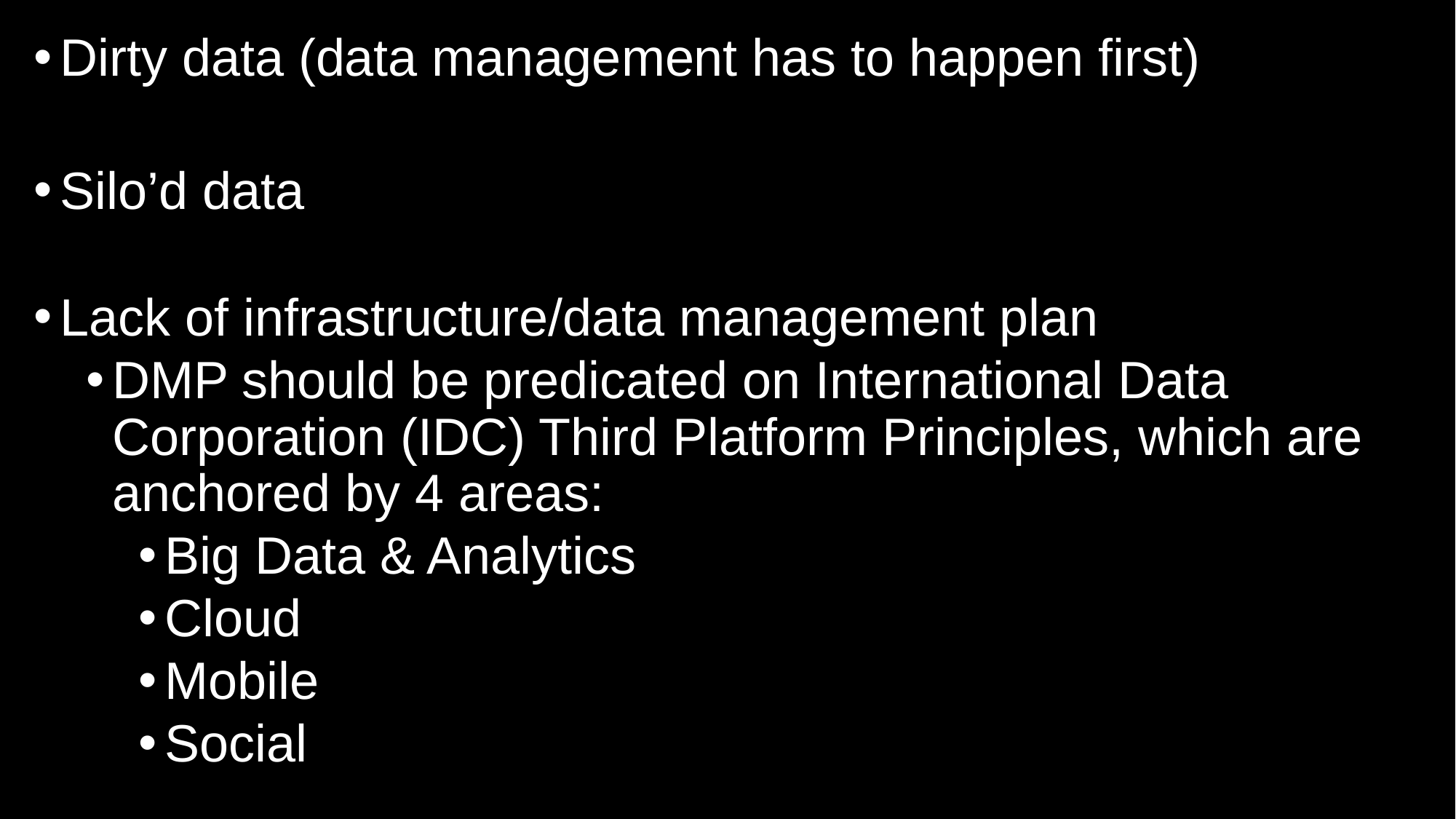

# Barrier to use of AI in healthcare (cont.)
Dirty data (data management has to happen first)
Silo’d data
Lack of infrastructure/data management plan
DMP should be predicated on International Data Corporation (IDC) Third Platform Principles, which are anchored by 4 areas:
Big Data & Analytics
Cloud
Mobile
Social